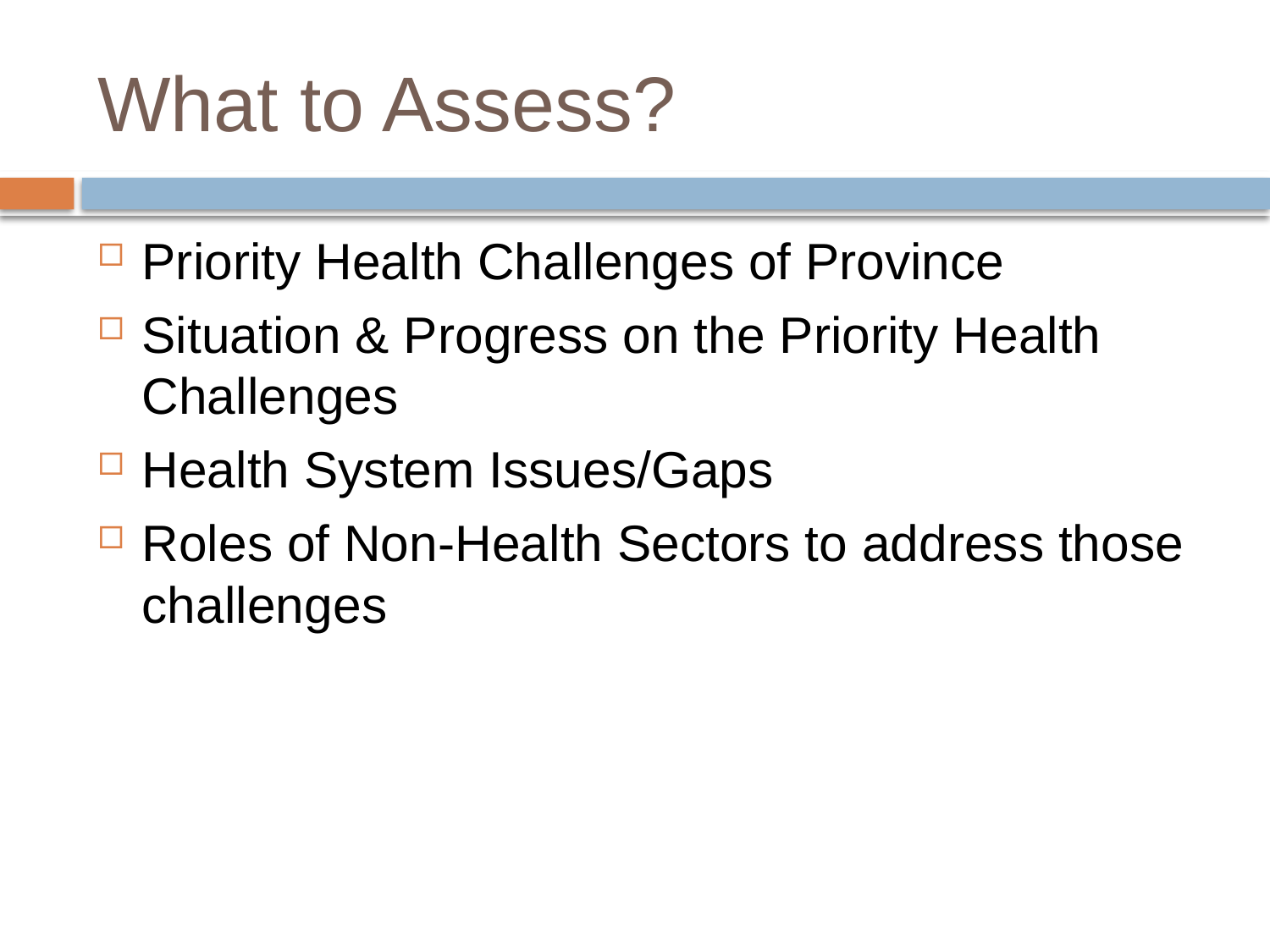

# What to Assess?
Priority Health Challenges of Province
Situation & Progress on the Priority Health Challenges
Health System Issues/Gaps
Roles of Non-Health Sectors to address those challenges